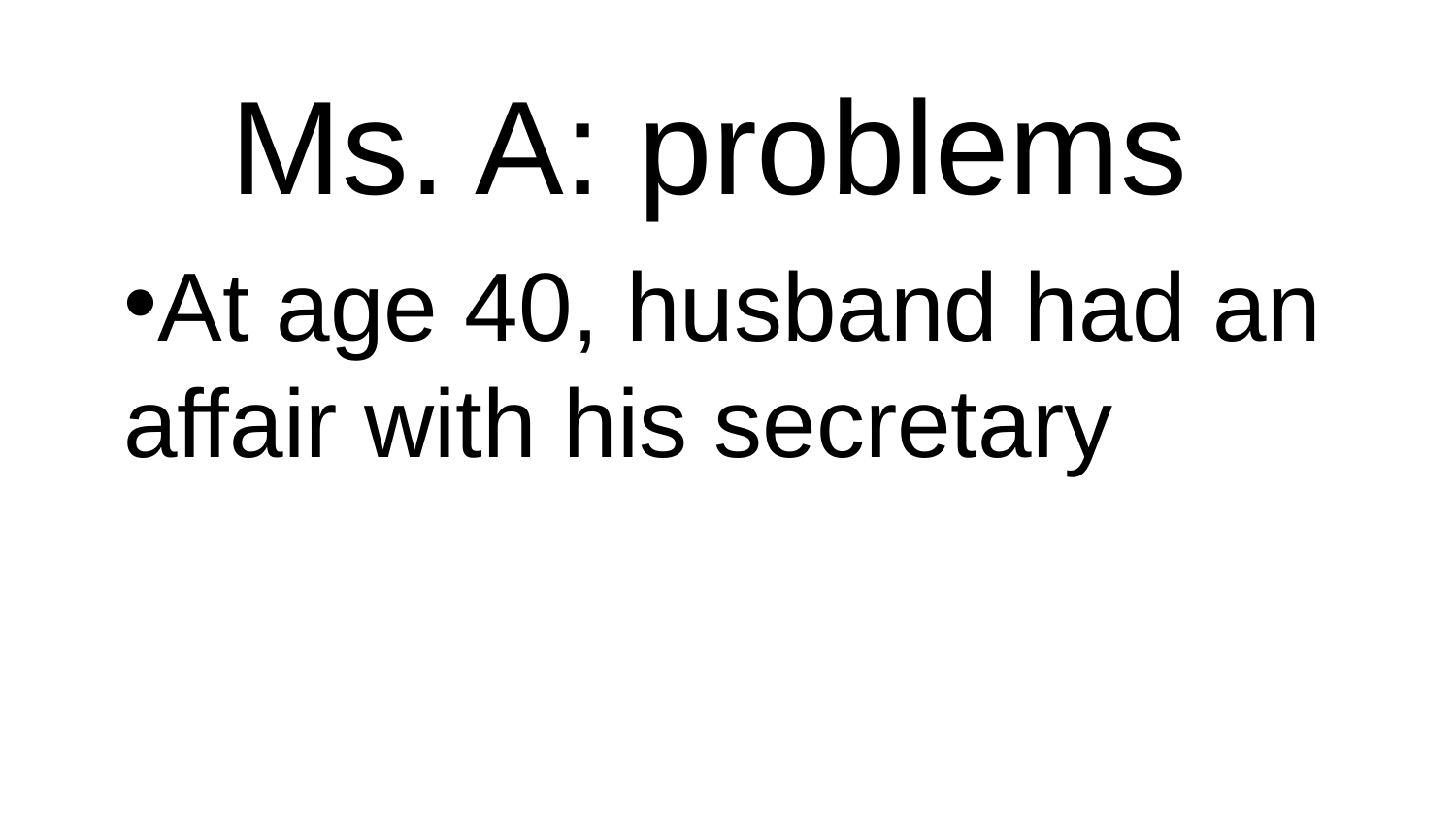

# Ms. A: problems
At age 40, husband had an affair with his secretary